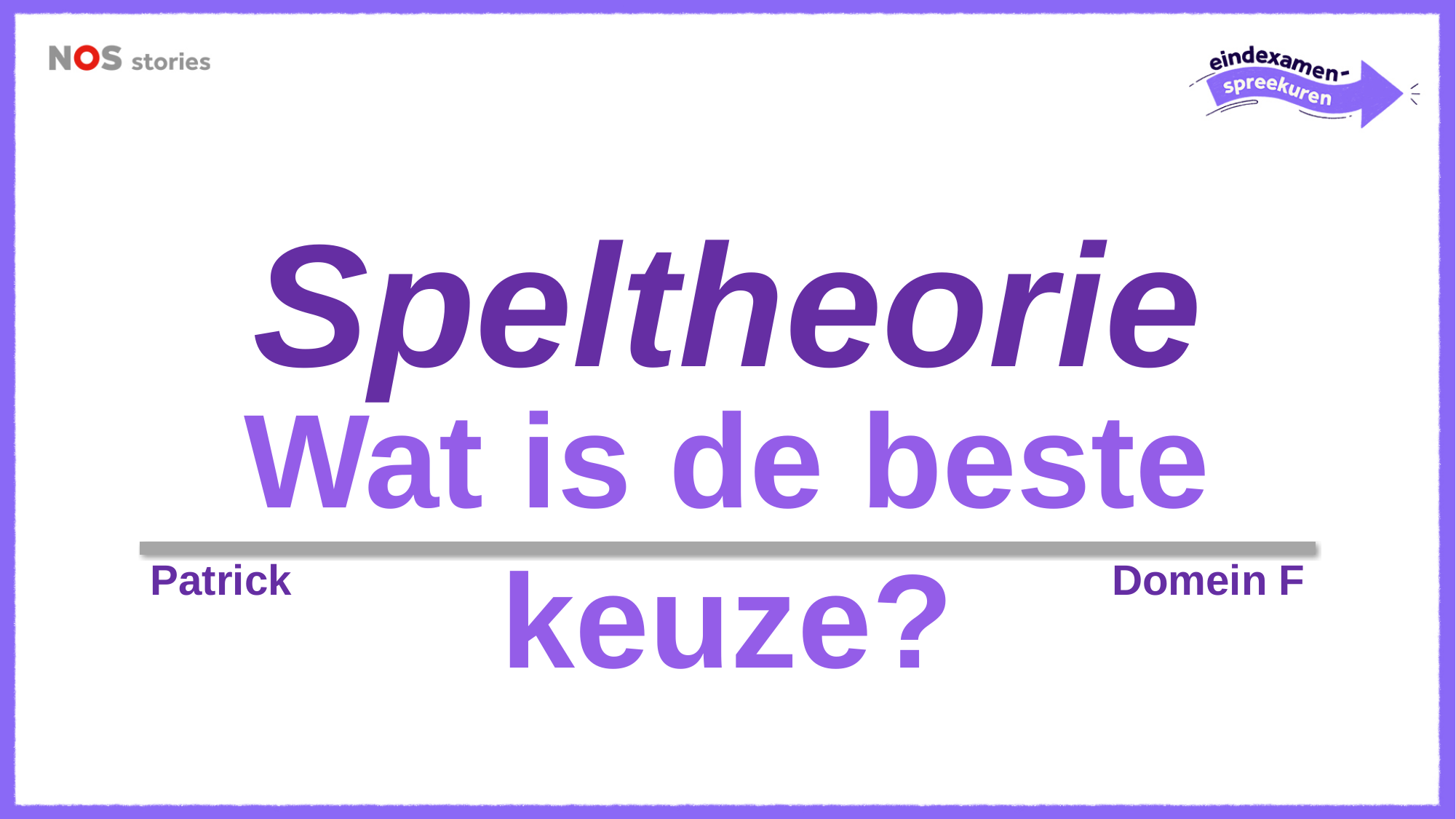

Speltheorie
Wat is de beste keuze?
Patrick
Domein F